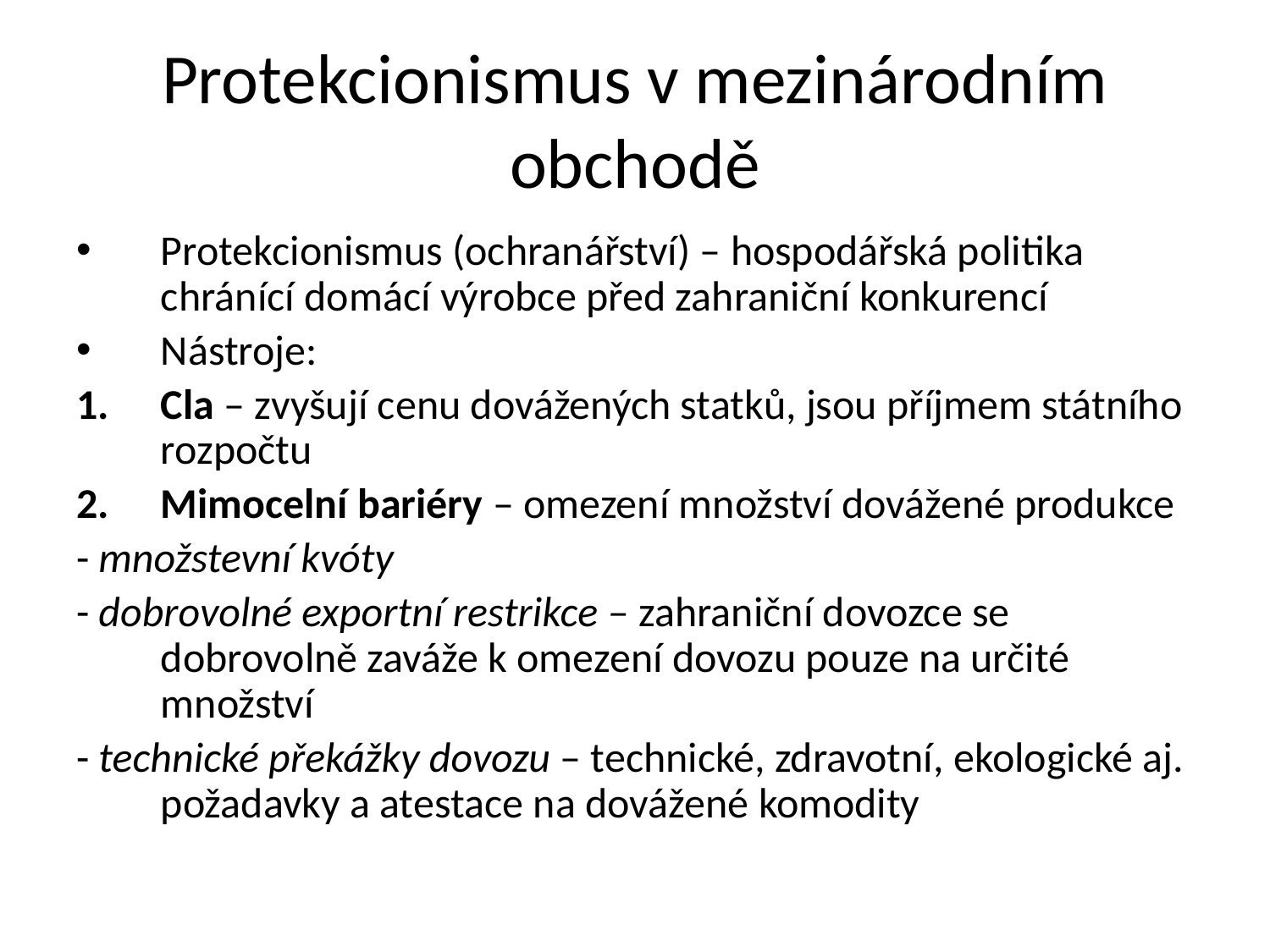

# Protekcionismus v mezinárodním obchodě
Protekcionismus (ochranářství) – hospodářská politika chránící domácí výrobce před zahraniční konkurencí
Nástroje:
Cla – zvyšují cenu dovážených statků, jsou příjmem státního rozpočtu
Mimocelní bariéry – omezení množství dovážené produkce
- množstevní kvóty
- dobrovolné exportní restrikce – zahraniční dovozce se dobrovolně zaváže k omezení dovozu pouze na určité množství
- technické překážky dovozu – technické, zdravotní, ekologické aj. požadavky a atestace na dovážené komodity